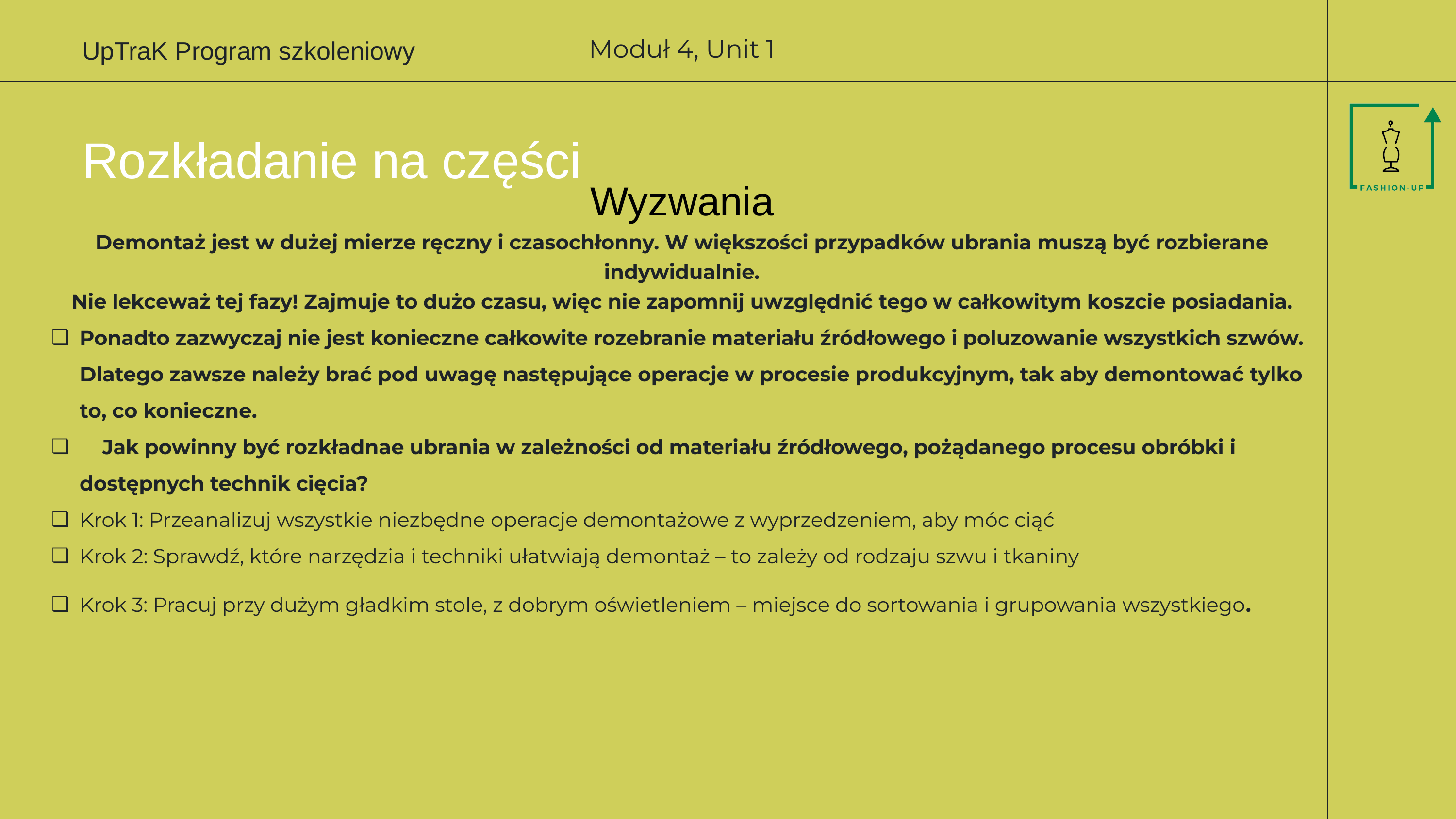

Moduł 4, Unit 1

UpTraK Program szkoleniowy
Rozkładanie na części
Wyzwania
Demontaż jest w dużej mierze ręczny i czasochłonny. W większości przypadków ubrania muszą być rozbierane indywidualnie.
Nie lekceważ tej fazy! Zajmuje to dużo czasu, więc nie zapomnij uwzględnić tego w całkowitym koszcie posiadania.
Ponadto zazwyczaj nie jest konieczne całkowite rozebranie materiału źródłowego i poluzowanie wszystkich szwów. Dlatego zawsze należy brać pod uwagę następujące operacje w procesie produkcyjnym, tak aby demontować tylko to, co konieczne.
    Jak powinny być rozkładnae ubrania w zależności od materiału źródłowego, pożądanego procesu obróbki i dostępnych technik cięcia?
Krok 1: Przeanalizuj wszystkie niezbędne operacje demontażowe z wyprzedzeniem, aby móc ciąć
Krok 2: Sprawdź, które narzędzia i techniki ułatwiają demontaż – to zależy od rodzaju szwu i tkaniny
Krok 3: Pracuj przy dużym gładkim stole, z dobrym oświetleniem – miejsce do sortowania i grupowania wszystkiego.